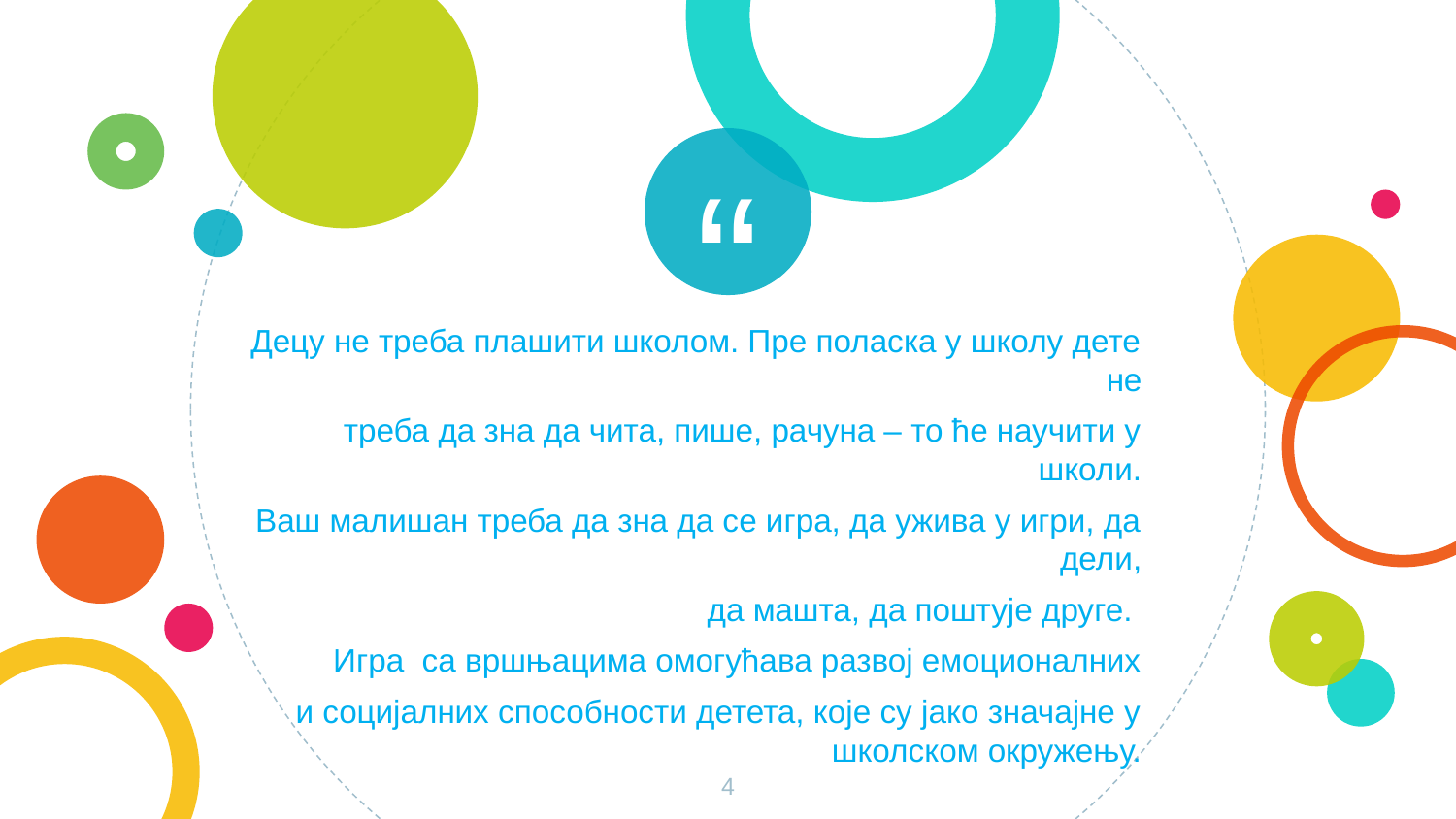

Децу не треба плашити школом. Пре поласка у школу дете не
треба да зна да чита, пише, рачуна – то ће научити у школи.
Ваш малишан треба да зна да се игра, да ужива у игри, да дели,
да машта, да поштује друге.
Игра  са вршњацима омогућава развој емоционалних
и социјалних способности детета, које су јако значајне у школском окружењу.

4